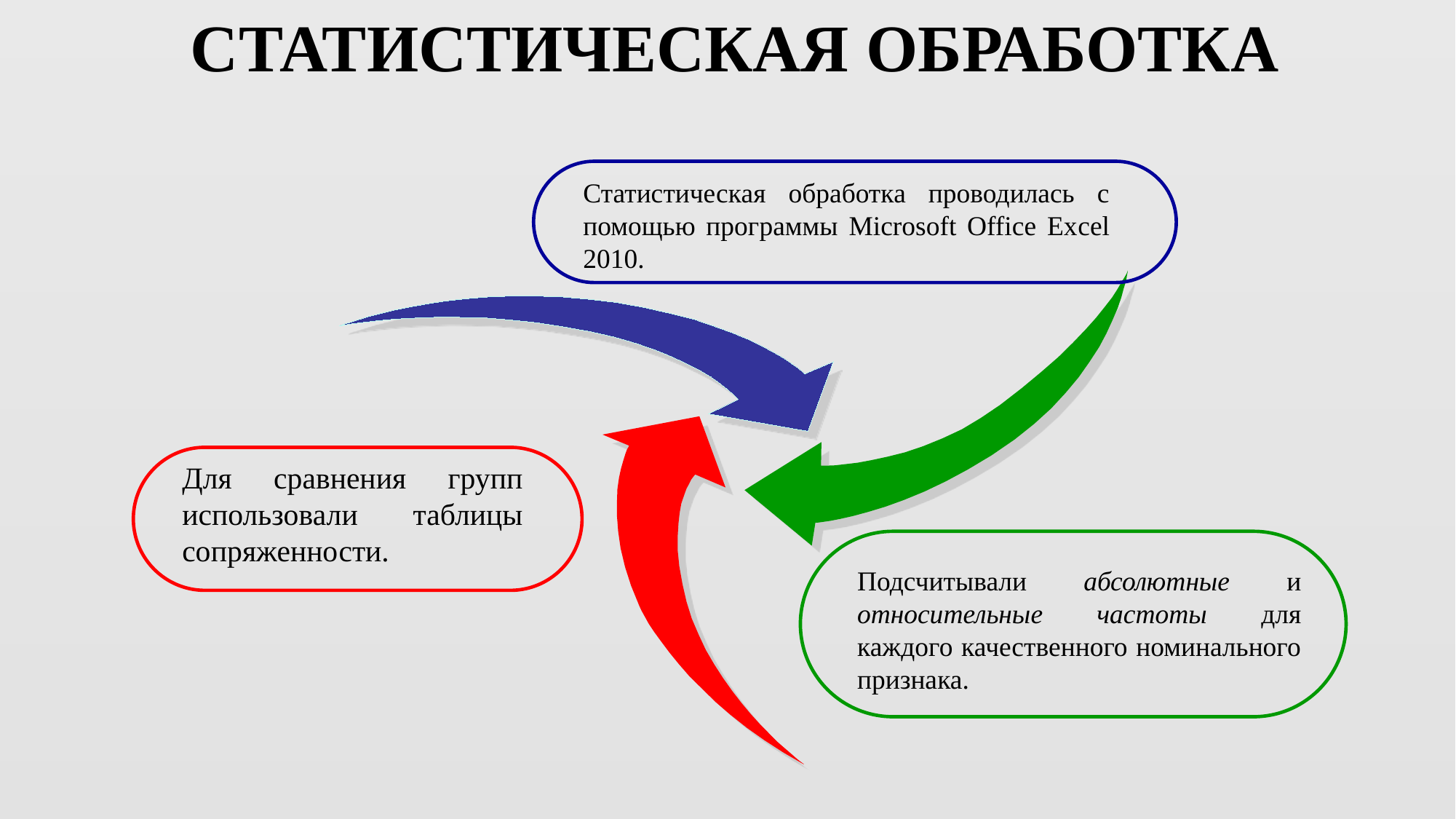

СТАТИСТИЧЕСКАЯ ОБРАБОТКА

Статистическая обработка проводилась с помощью программы Microsoft Office Exсel 2010.

Для сравнения групп использовали таблицы сопряженности.

Подсчитывали абсолютные и относительные частоты для каждого качественного номинального признака.